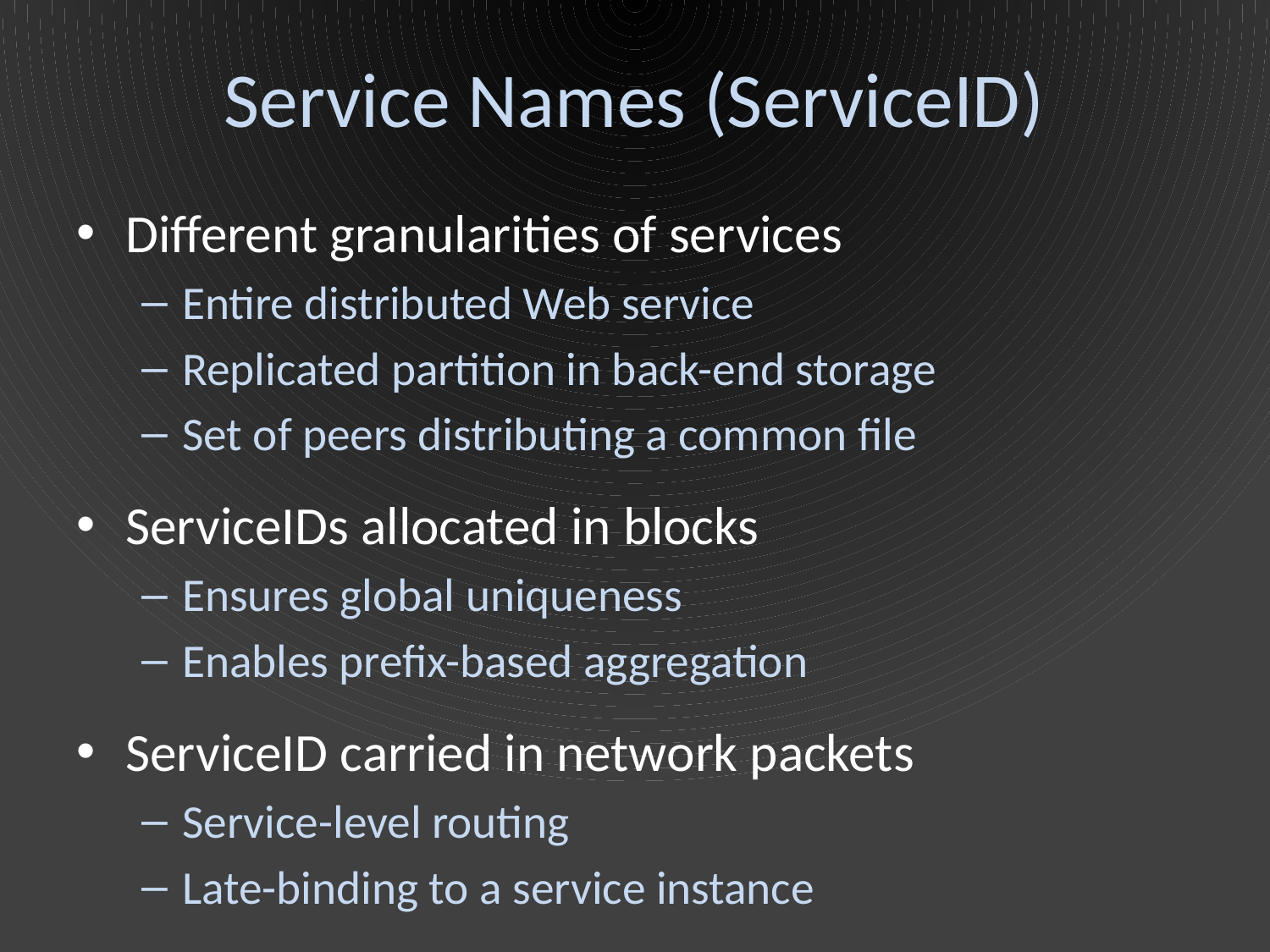

# Service Names (ServiceID)
Different granularities of services
Entire distributed Web service
Replicated partition in back-end storage
Set of peers distributing a common file
ServiceIDs allocated in blocks
Ensures global uniqueness
Enables prefix-based aggregation
ServiceID carried in network packets
Service-level routing
Late-binding to a service instance